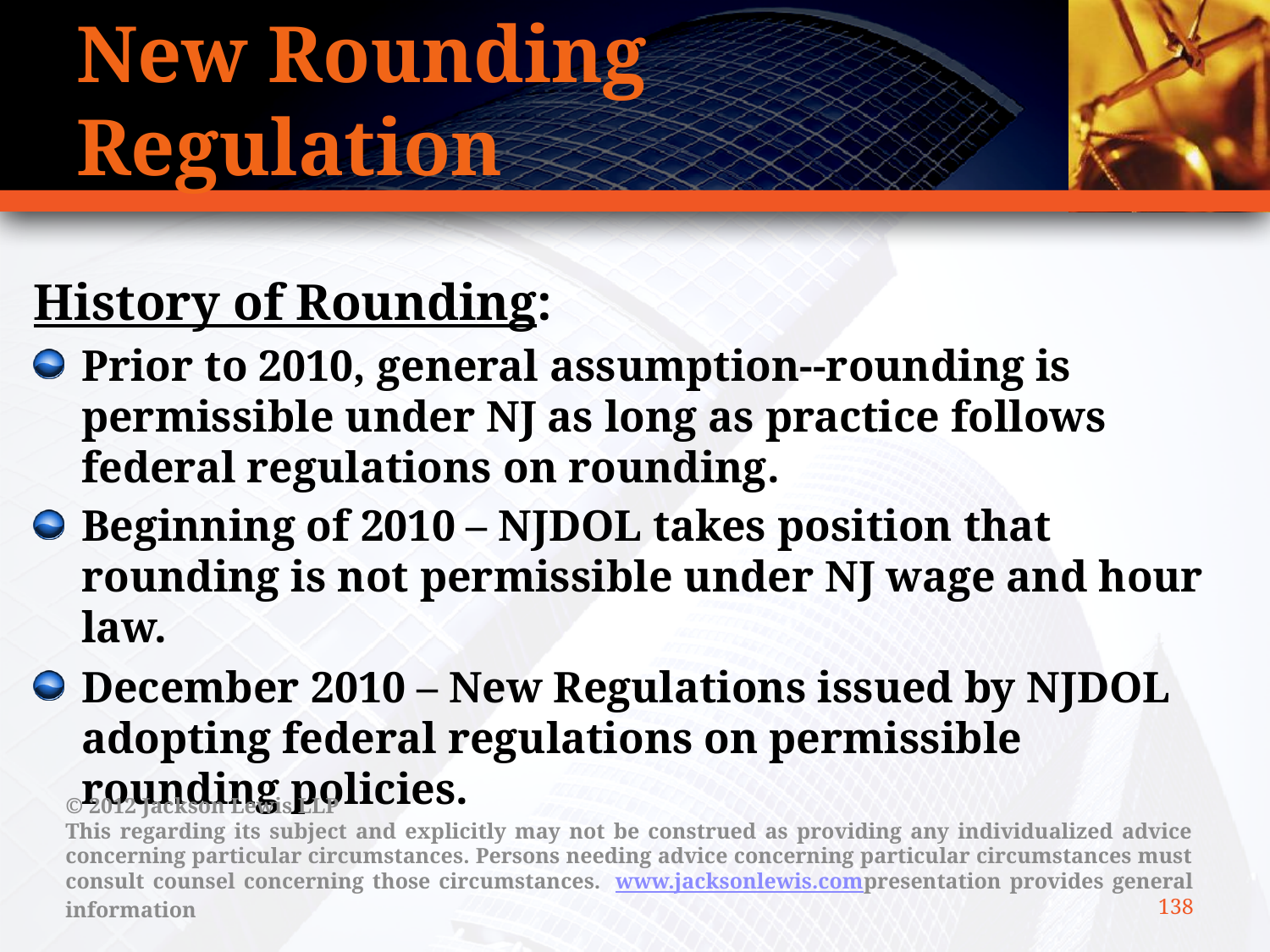

# New Rounding Regulation
History of Rounding:
Prior to 2010, general assumption--rounding is permissible under NJ as long as practice follows federal regulations on rounding.
Beginning of 2010 – NJDOL takes position that rounding is not permissible under NJ wage and hour law.
December 2010 – New Regulations issued by NJDOL adopting federal regulations on permissible rounding policies.

© 2012 Jackson Lewis LLP
This regarding its subject and explicitly may not be construed as providing any individualized advice concerning particular circumstances. Persons needing advice concerning particular circumstances must consult counsel concerning those circumstances.  www.jacksonlewis.compresentation provides general information
138